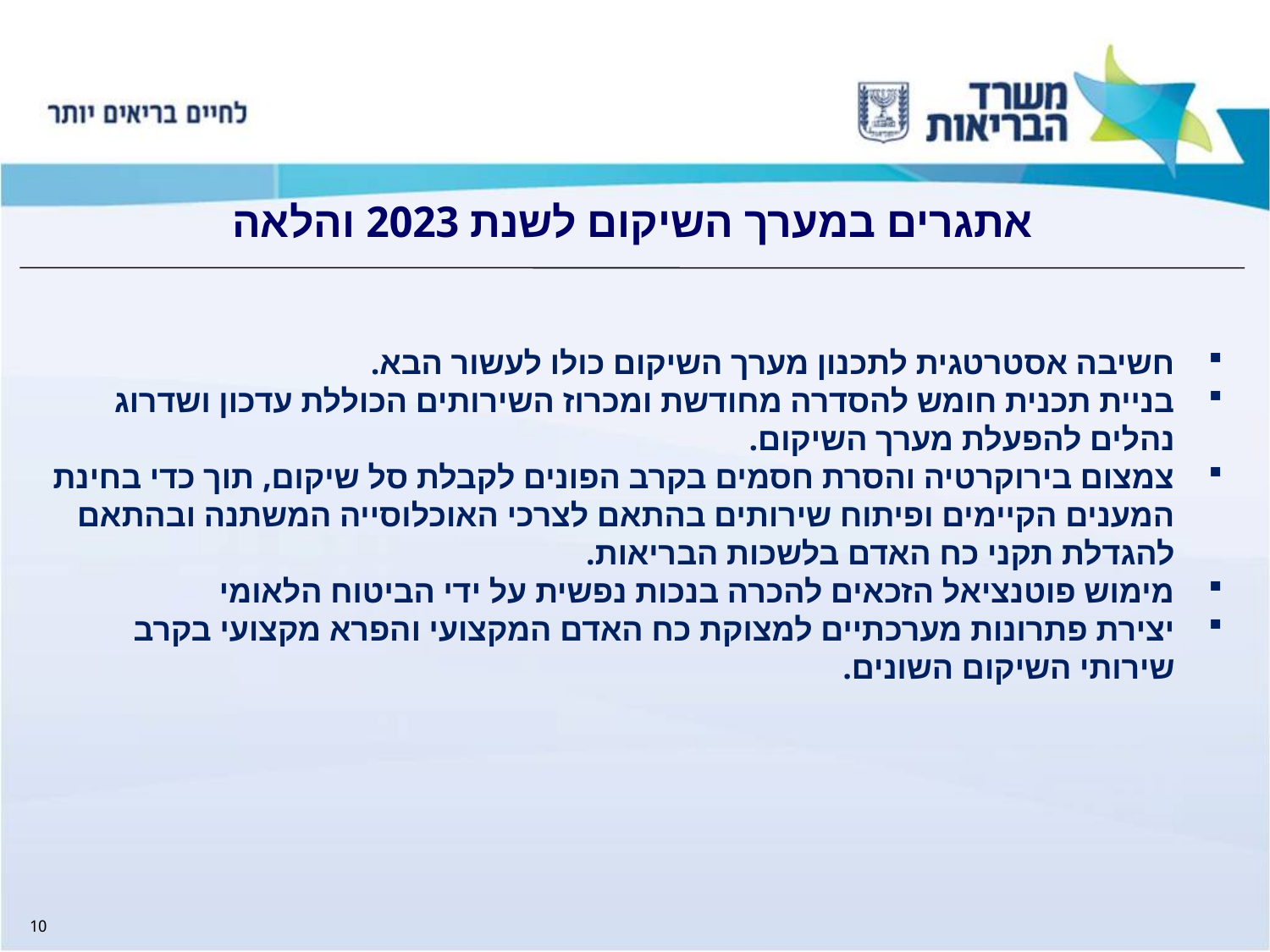

# אתגרים במערך השיקום לשנת 2023 והלאה
חשיבה אסטרטגית לתכנון מערך השיקום כולו לעשור הבא.
בניית תכנית חומש להסדרה מחודשת ומכרוז השירותים הכוללת עדכון ושדרוג נהלים להפעלת מערך השיקום.
צמצום בירוקרטיה והסרת חסמים בקרב הפונים לקבלת סל שיקום, תוך כדי בחינת המענים הקיימים ופיתוח שירותים בהתאם לצרכי האוכלוסייה המשתנה ובהתאם להגדלת תקני כח האדם בלשכות הבריאות.
מימוש פוטנציאל הזכאים להכרה בנכות נפשית על ידי הביטוח הלאומי
יצירת פתרונות מערכתיים למצוקת כח האדם המקצועי והפרא מקצועי בקרב שירותי השיקום השונים.